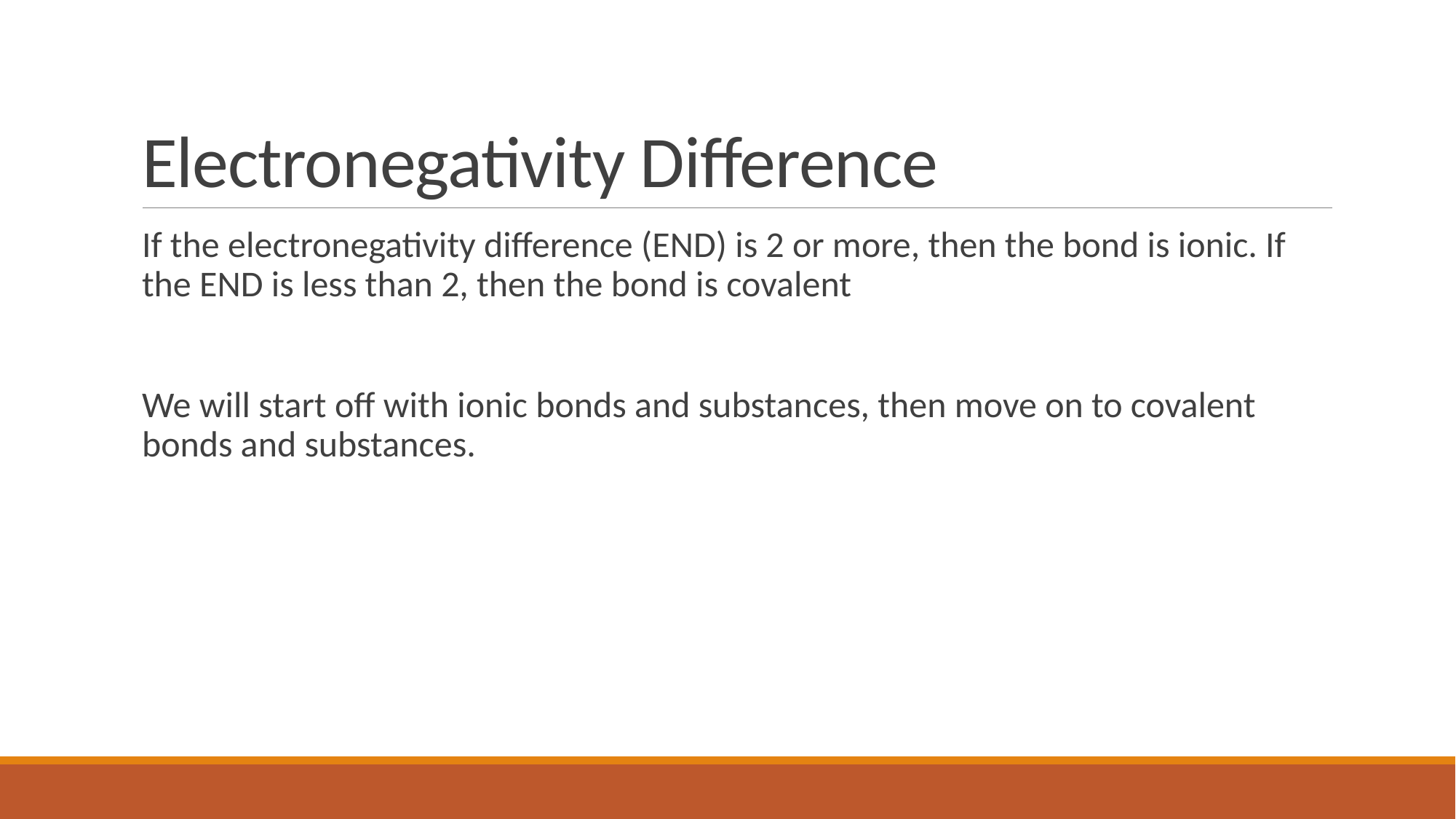

# Electronegativity Difference
If the electronegativity difference (END) is 2 or more, then the bond is ionic. If the END is less than 2, then the bond is covalent

We will start off with ionic bonds and substances, then move on to covalent bonds and substances.